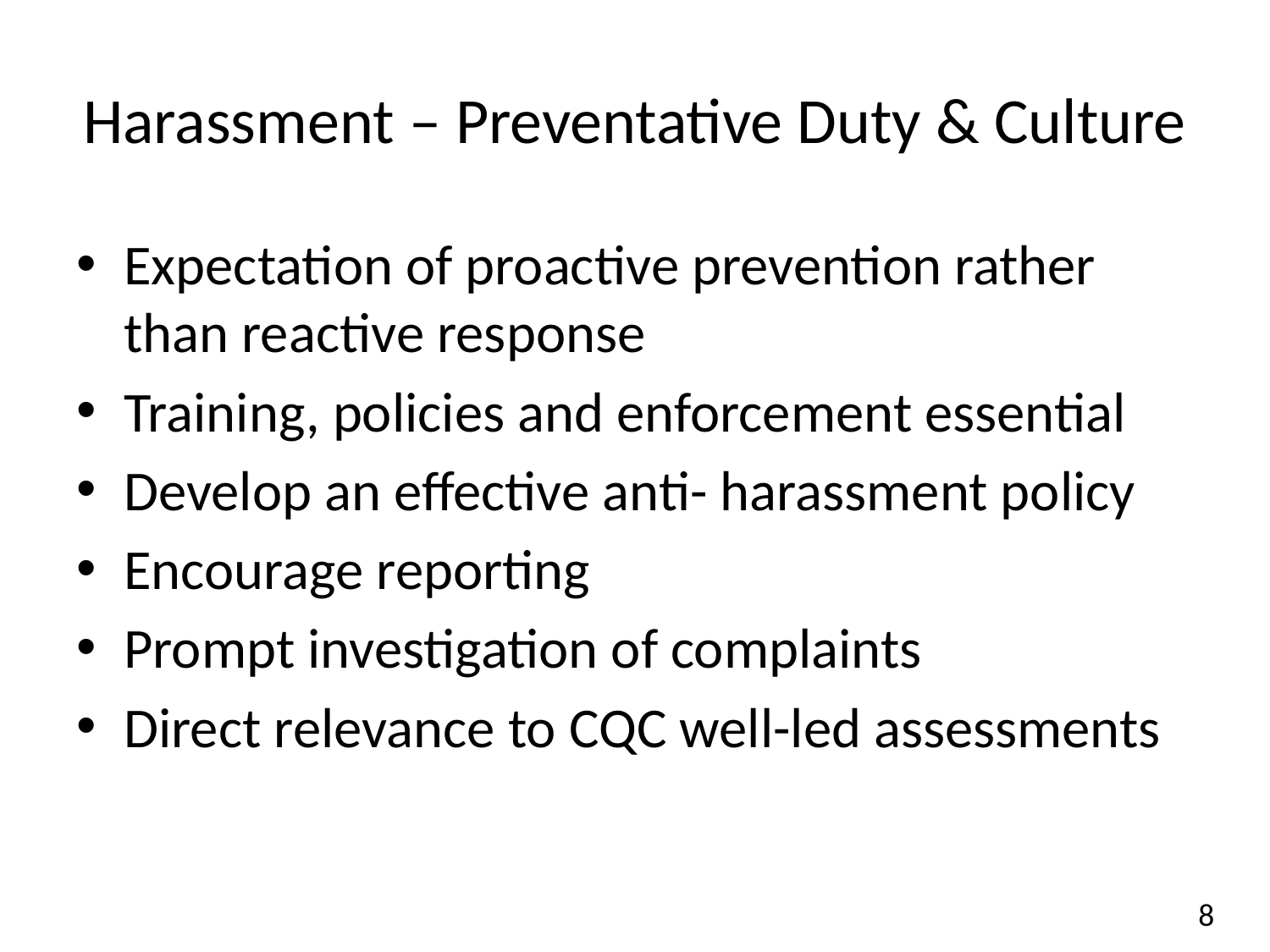

# Harassment – Preventative Duty & Culture
Expectation of proactive prevention rather than reactive response
Training, policies and enforcement essential
Develop an effective anti- harassment policy
Encourage reporting
Prompt investigation of complaints
Direct relevance to CQC well-led assessments
8